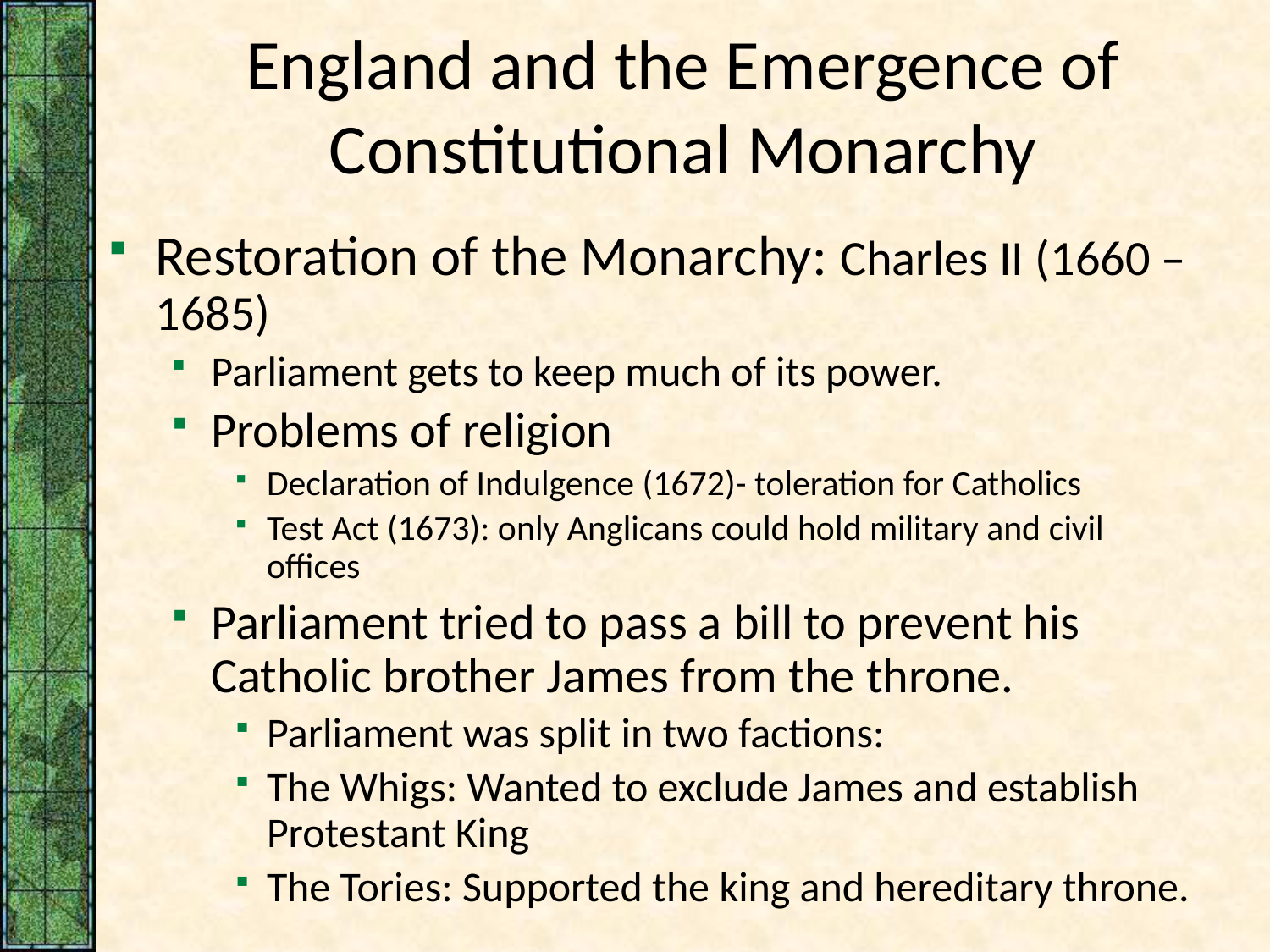

# England and the Emergence of Constitutional Monarchy
Restoration of the Monarchy: Charles II (1660 – 1685)
Parliament gets to keep much of its power.
Problems of religion
Declaration of Indulgence (1672)- toleration for Catholics
Test Act (1673): only Anglicans could hold military and civil offices
Parliament tried to pass a bill to prevent his Catholic brother James from the throne.
Parliament was split in two factions:
The Whigs: Wanted to exclude James and establish Protestant King
The Tories: Supported the king and hereditary throne.